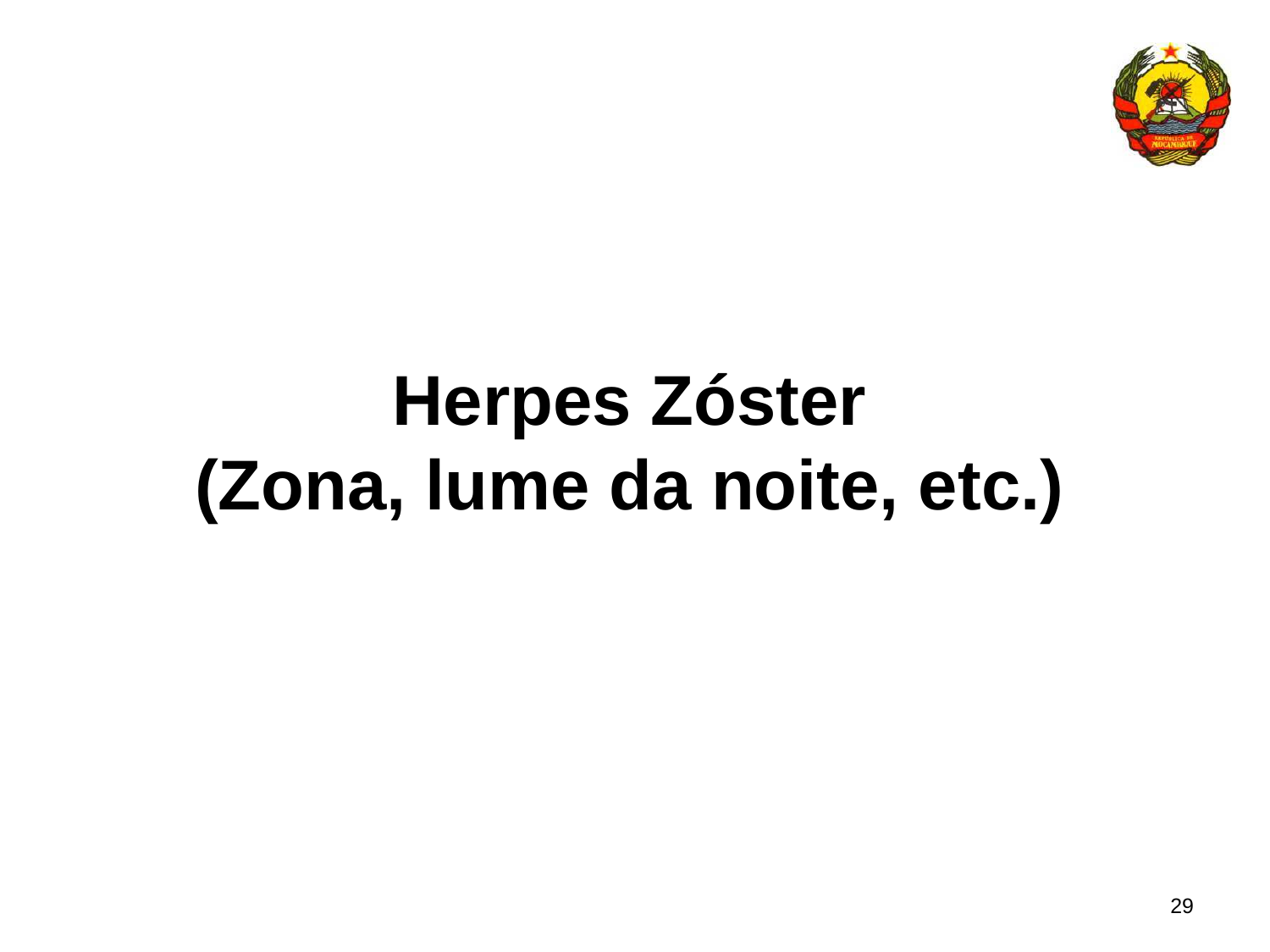

# Herpes Zóster (Zona, lume da noite, etc.)